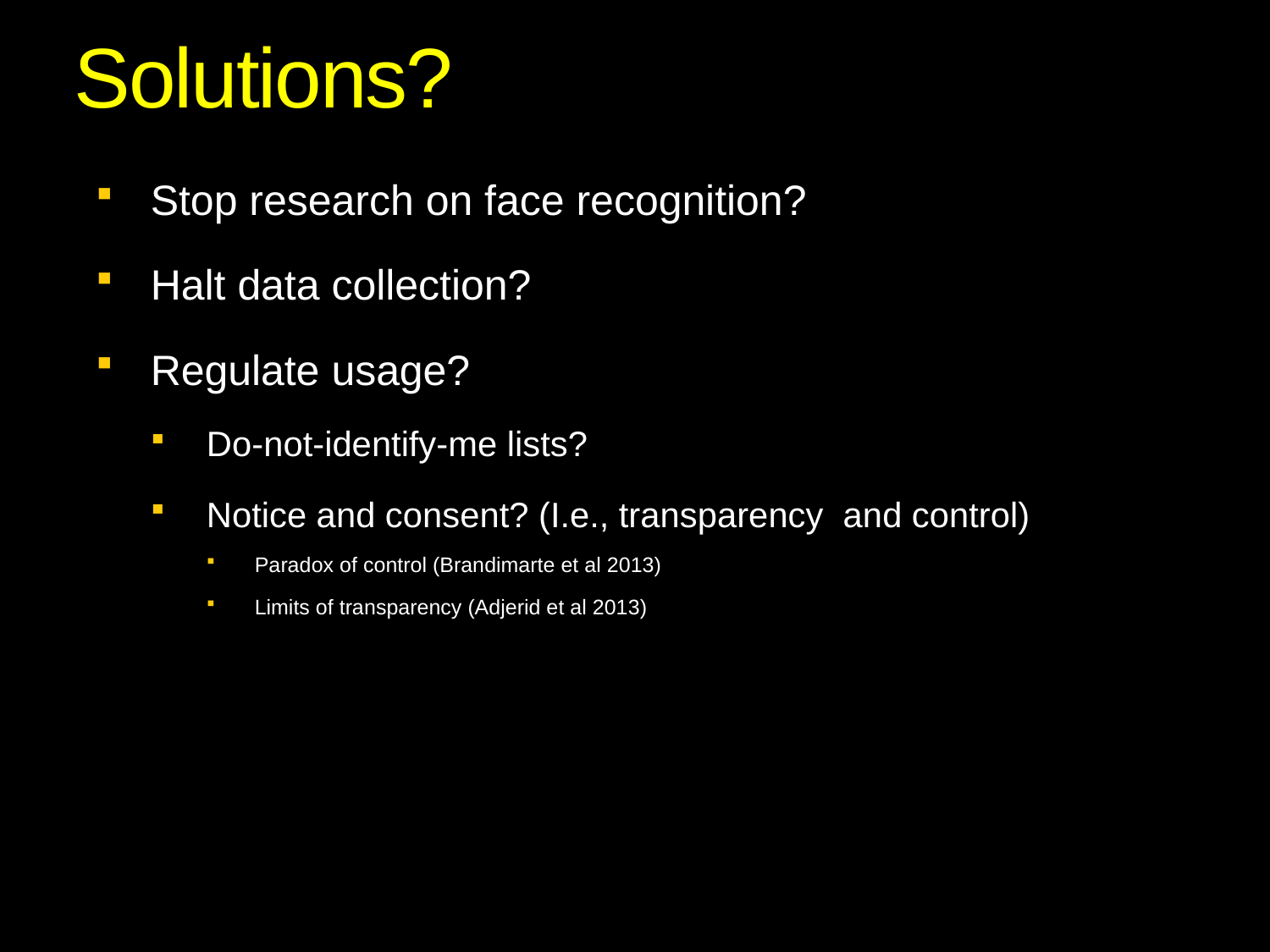

Solutions?
Stop research on face recognition?
Halt data collection?
Regulate usage?
Do-not-identify-me lists?
Notice and consent? (I.e., transparency  and control)
Paradox of control (Brandimarte et al 2013)
Limits of transparency (Adjerid et al 2013)